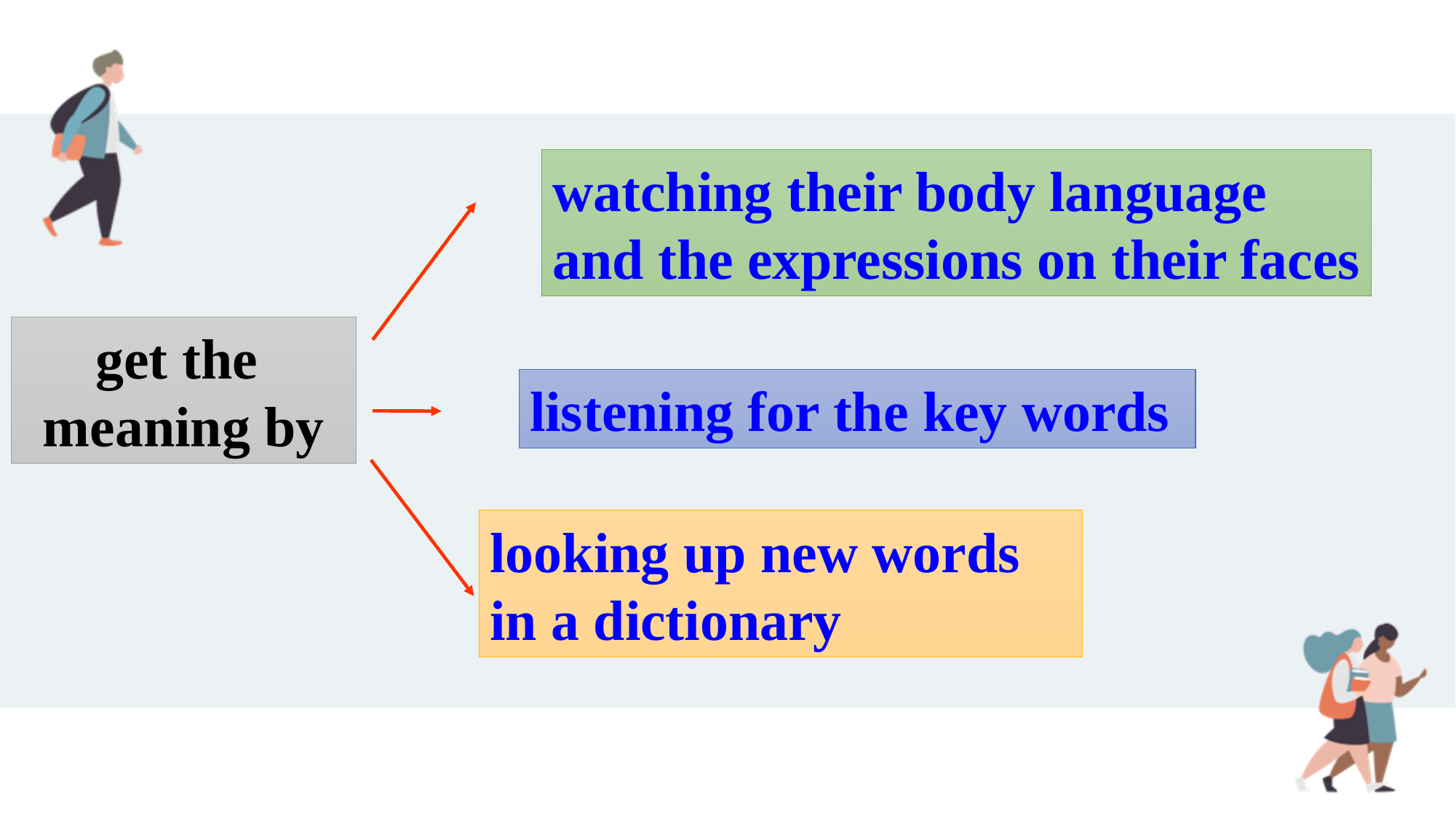

watching their body language
and the expressions on their faces

get the
meaning by
listening for the key words

looking up new words
in a dictionary